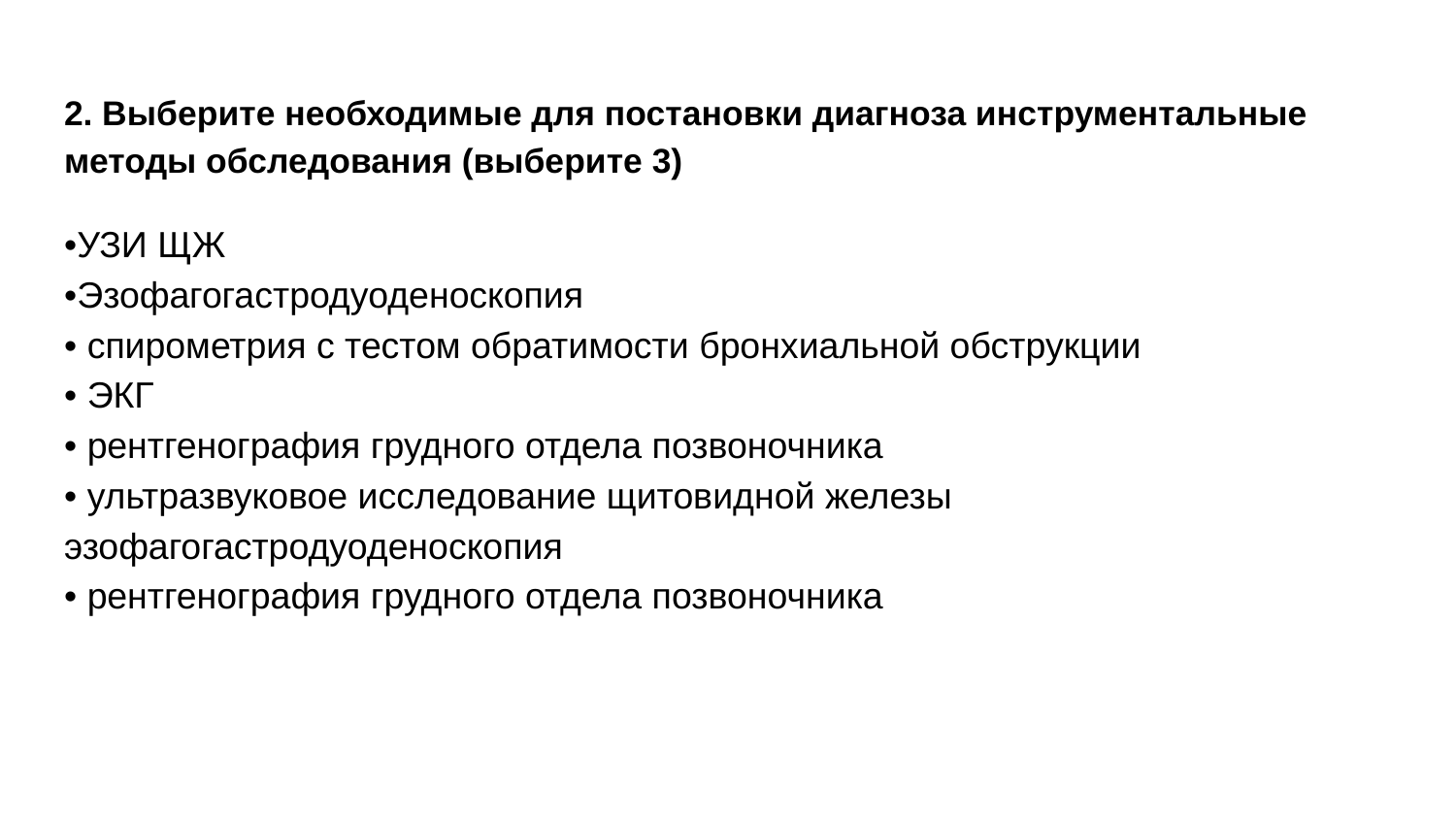

# 2. Выберите необходимые для постановки диагноза инструментальные методы обследования (выберите 3)

•УЗИ ЩЖ
•Эзофагогастродуоденоскопия
• спирометрия с тестом обратимости бронхиальной обструкции
• ЭКГ
• рентгенография грудного отдела позвоночника
• ультразвуковое исследование щитовидной железы
эзофагогастродуоденоскопия
• рентгенография грудного отдела позвоночника